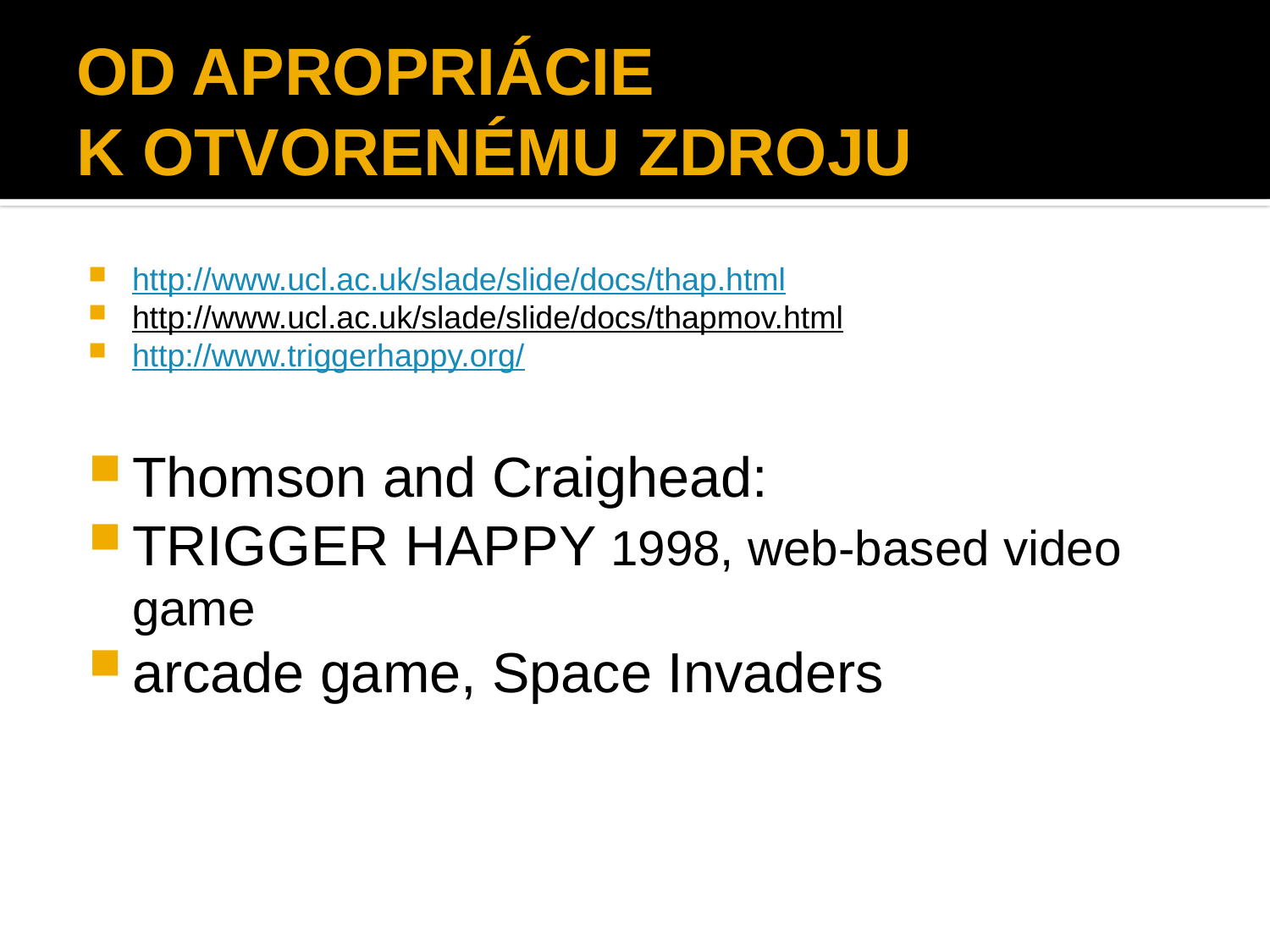

# OD APROPRIÁCIE  K OTVORENÉMU ZDROJU
http://www.ucl.ac.uk/slade/slide/docs/thap.html
http://www.ucl.ac.uk/slade/slide/docs/thapmov.html
http://www.triggerhappy.org/

Thomson and Craighead:
TRIGGER HAPPY 1998, web-based video game
arcade game, Space Invaders